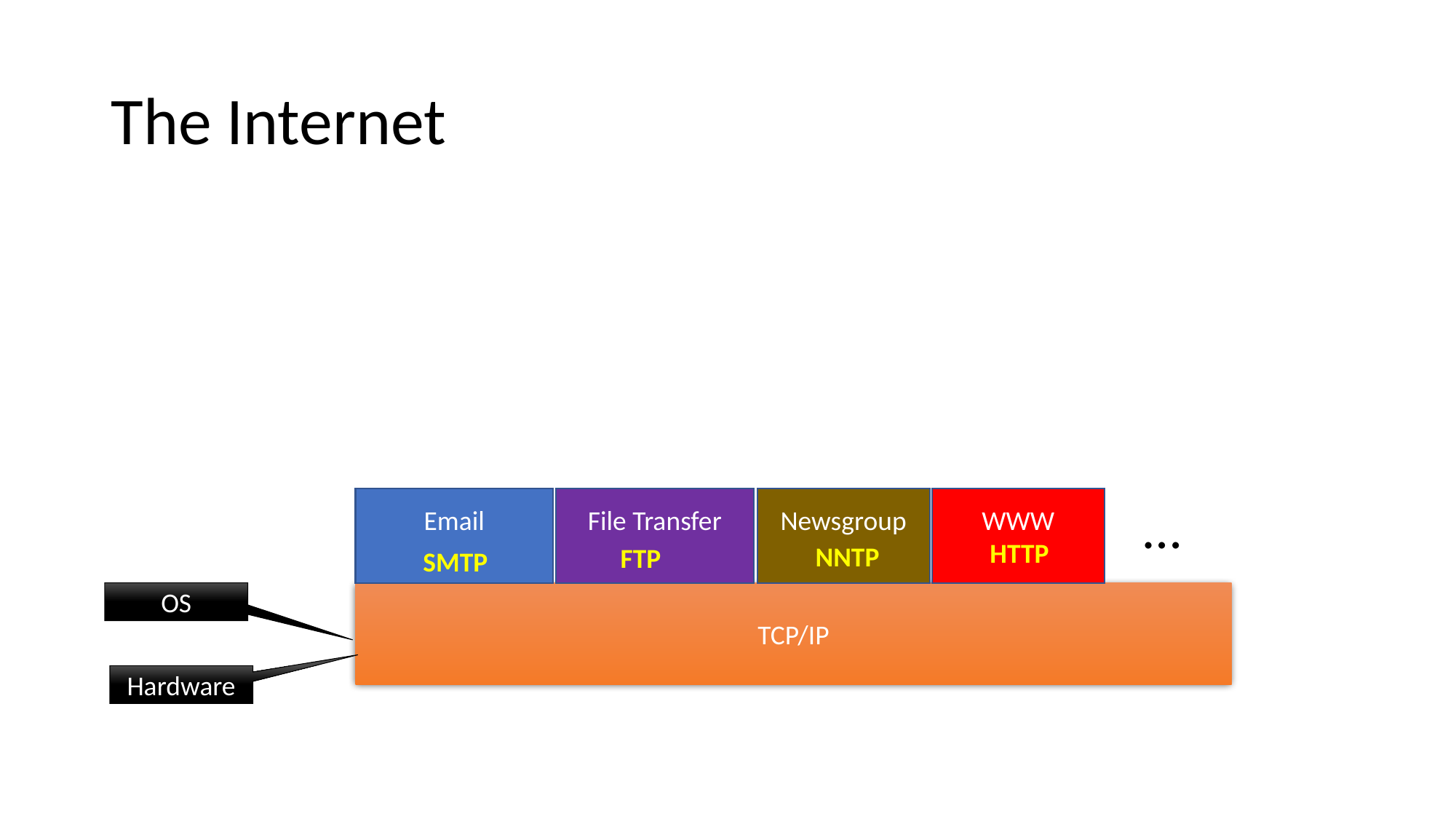

# The Internet

WWW

…
File Transfer

Newsgroup

Email

HTTP
NNTP
FTP
SMTP
OS
TCP/IP
Hardware